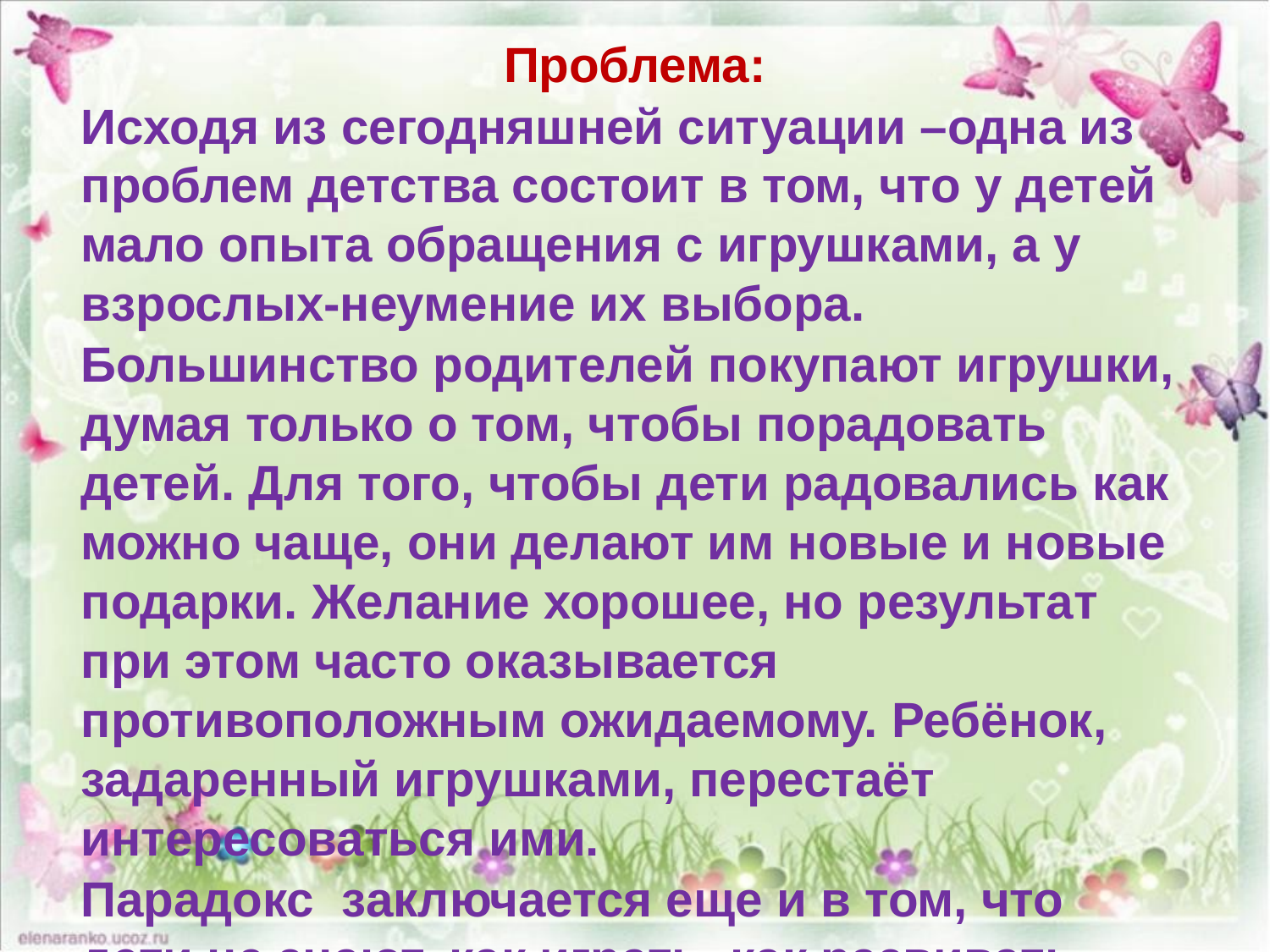

Проблема:
Исходя из сегодняшней ситуации –одна из проблем детства состоит в том, что у детей мало опыта обращения с игрушками, а у взрослых-неумение их выбора.
Большинство родителей покупают игрушки, думая только о том, чтобы порадовать детей. Для того, чтобы дети радовались как можно чаще, они делают им новые и новые подарки. Желание хорошее, но результат при этом часто оказывается противоположным ожидаемому. Ребёнок, задаренный игрушками, перестаёт интересоваться ими.
Парадокс  заключается еще и в том, что дети не знают, как играть, как развивать сюжет. Игра сводится к манипулированию с яркой, модной игрушкой или к накопительству.